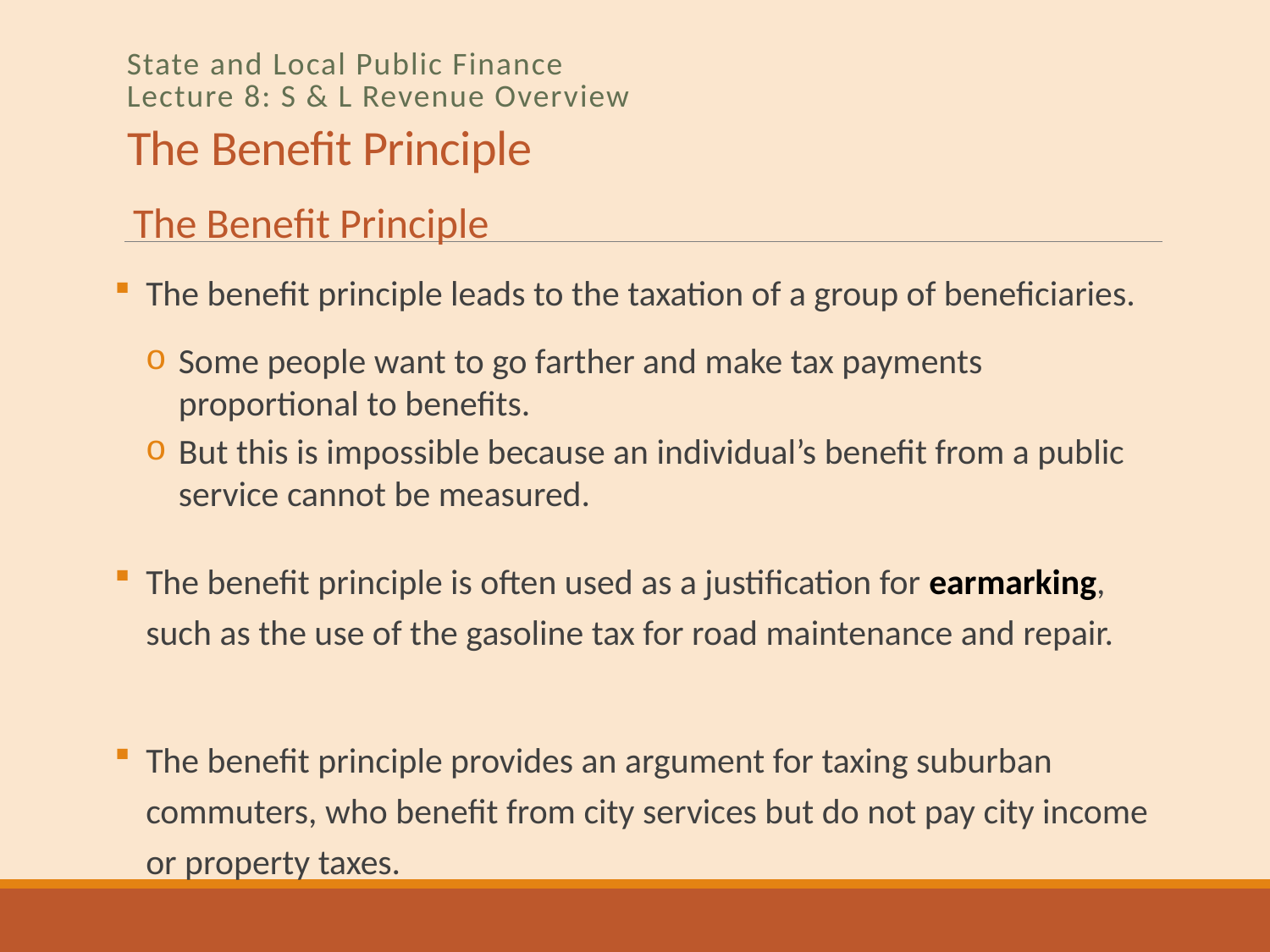

# The Benefit Principle
State and Local Public Finance
Lecture 8: S & L Revenue Overview
The Benefit Principle
The benefit principle leads to the taxation of a group of beneficiaries.

Some people want to go farther and make tax payments proportional to benefits.
But this is impossible because an individual’s benefit from a public service cannot be measured.

The benefit principle is often used as a justification for earmarking, such as the use of the gasoline tax for road maintenance and repair.

The benefit principle provides an argument for taxing suburban commuters, who benefit from city services but do not pay city income or property taxes.